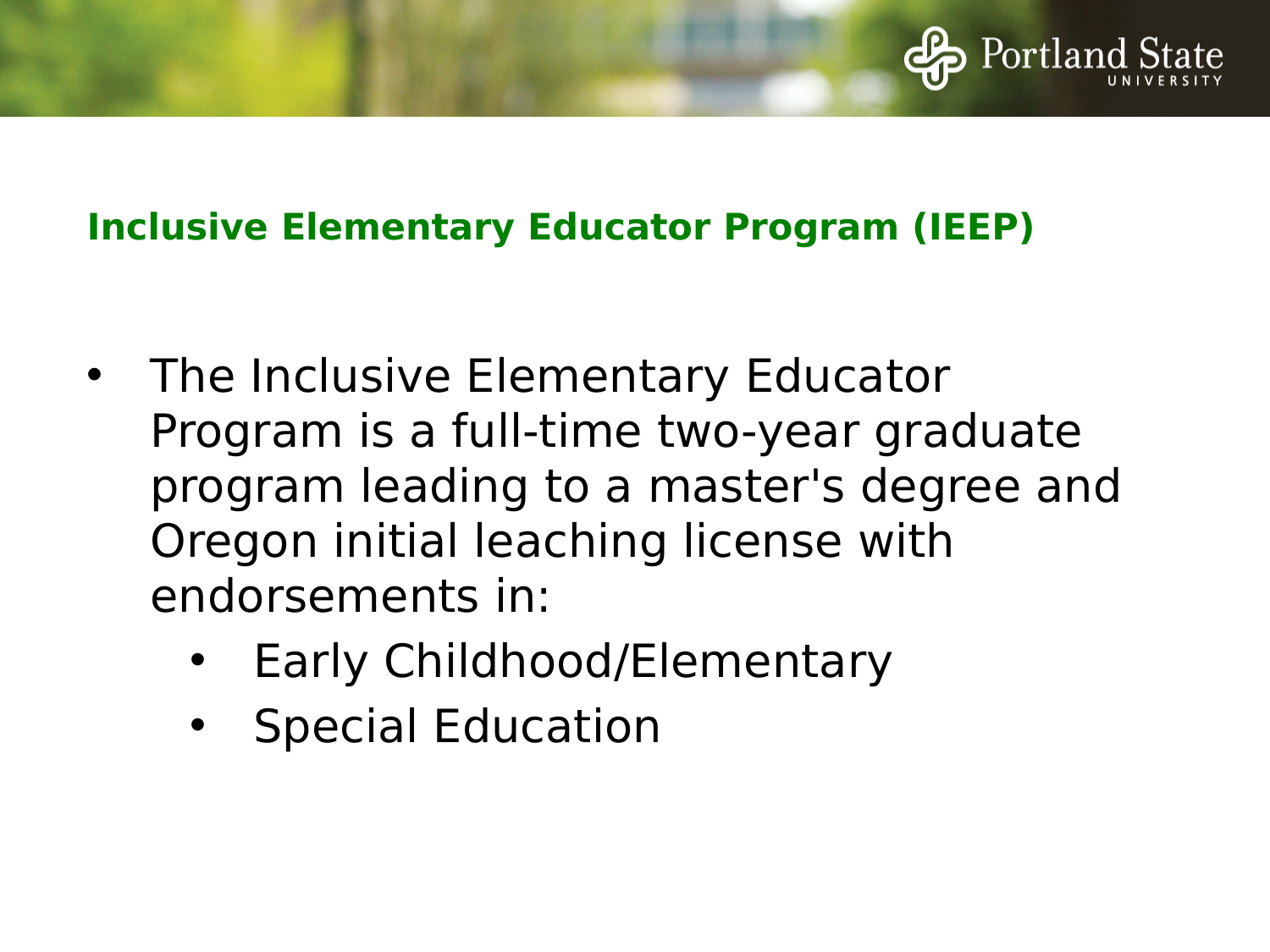

# Inclusive Elementary Educator Program (IEEP)

The Inclusive Elementary Educator Program is a full-time two-year graduate program leading to a master's degree and Oregon initial leaching license with endorsements in:
Early Childhood/Elementary
Special Education